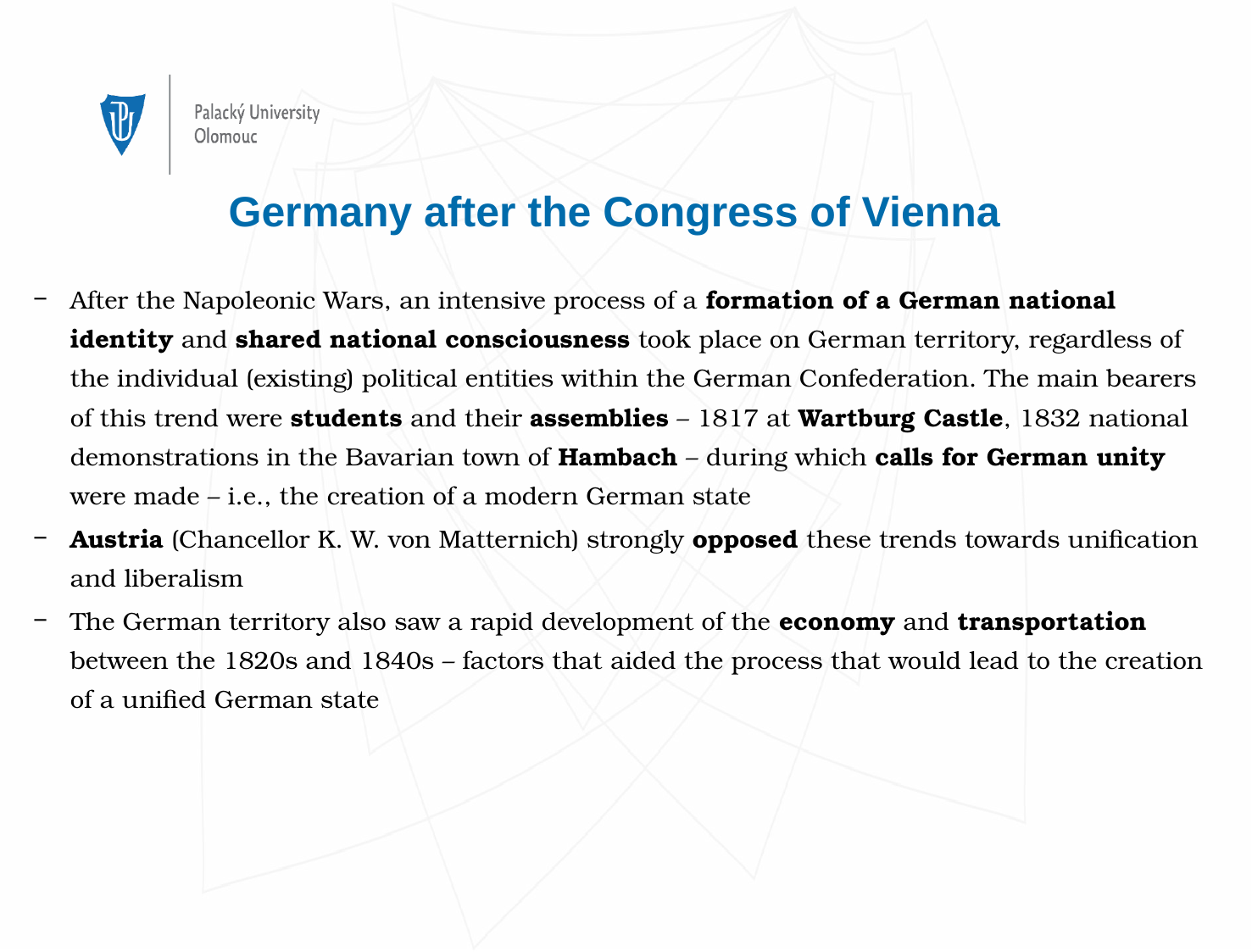

# Germany after the Congress of Vienna
After the Napoleonic Wars, an intensive process of a formation of a German national identity and shared national consciousness took place on German territory, regardless of the individual (existing) political entities within the German Confederation. The main bearers of this trend were students and their assemblies – 1817 at Wartburg Castle, 1832 national demonstrations in the Bavarian town of Hambach – during which calls for German unity were made – i.e., the creation of a modern German state
Austria (Chancellor K. W. von Matternich) strongly opposed these trends towards unification and liberalism
The German territory also saw a rapid development of the economy and transportation between the 1820s and 1840s – factors that aided the process that would lead to the creation of a unified German state